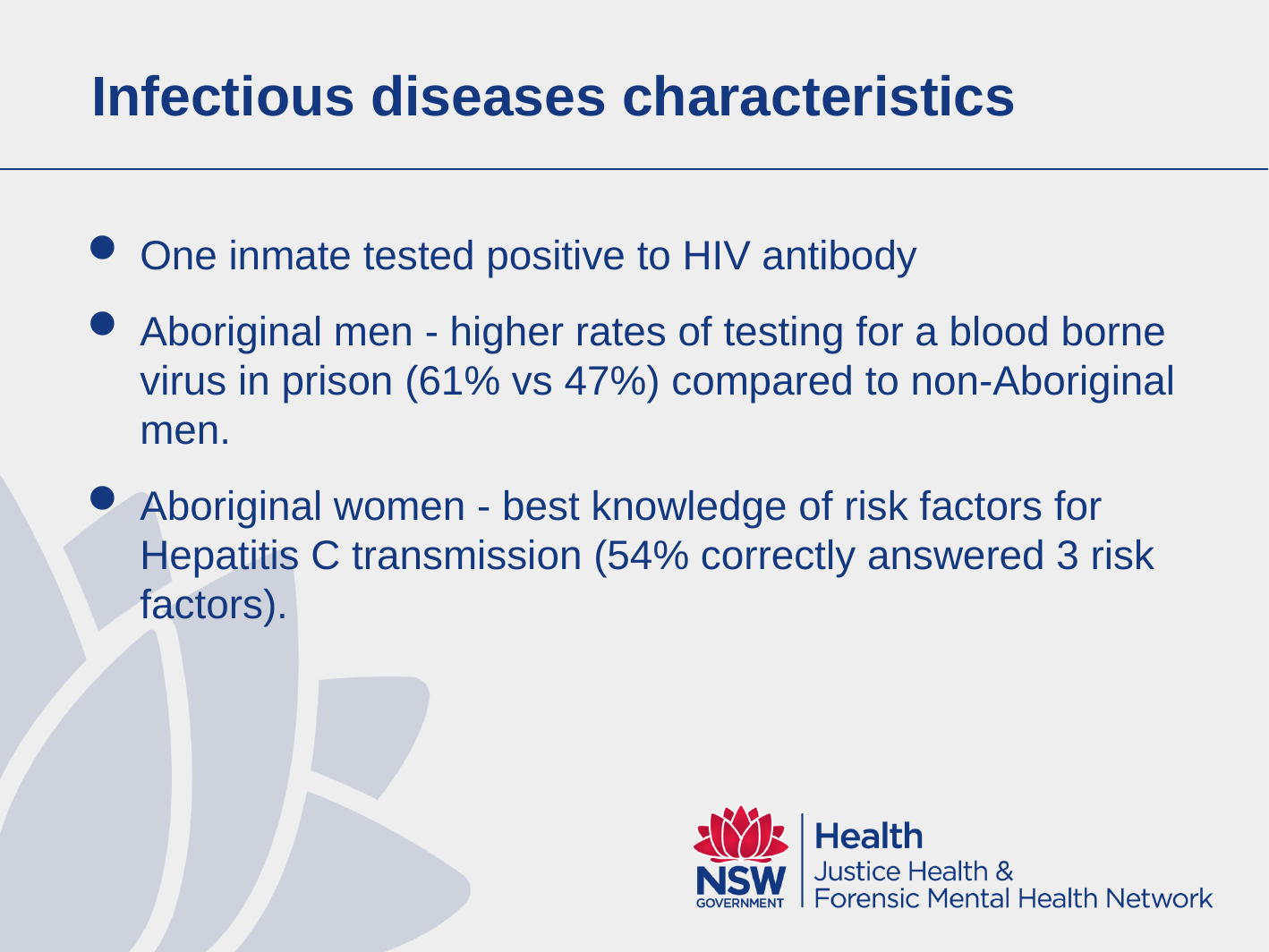

# Infectious diseases characteristics
One inmate tested positive to HIV antibody
Aboriginal men - higher rates of testing for a blood borne virus in prison (61% vs 47%) compared to non-Aboriginal men.
Aboriginal women - best knowledge of risk factors for Hepatitis C transmission (54% correctly answered 3 risk factors).